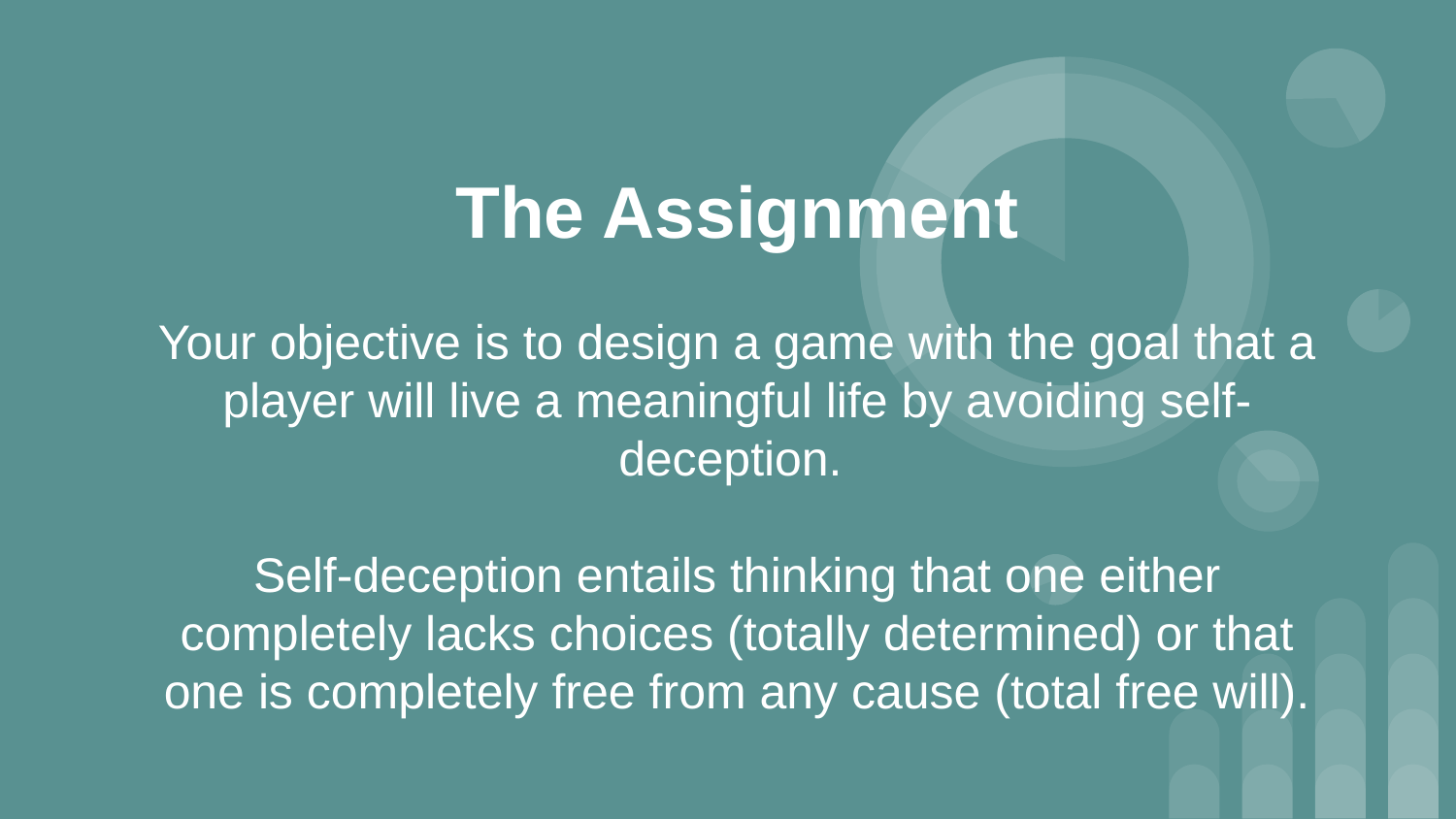

# The Assignment

Your objective is to design a game with the goal that a player will live a meaningful life by avoiding self-deception.

Self-deception entails thinking that one either completely lacks choices (totally determined) or that one is completely free from any cause (total free will).